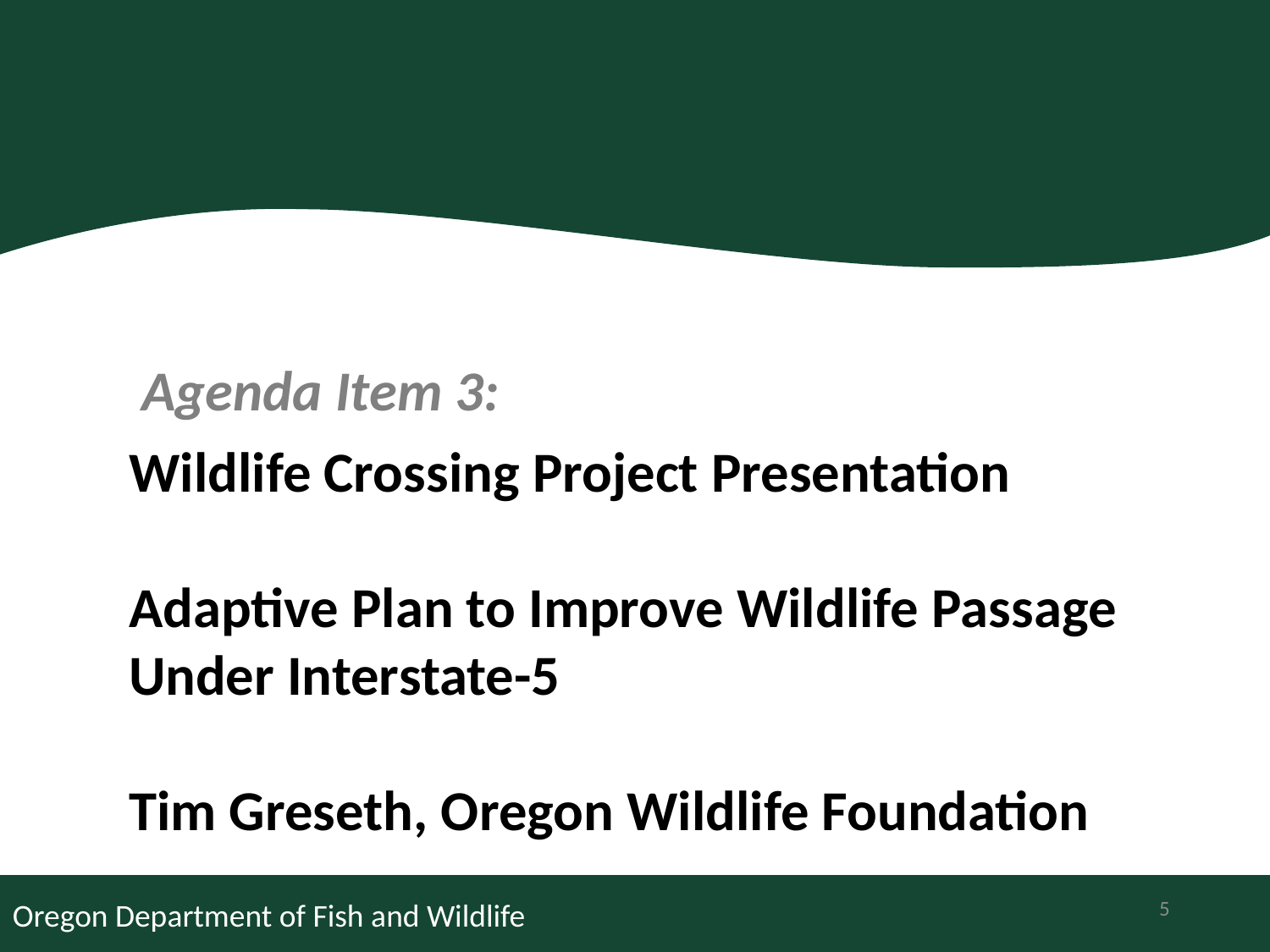

Agenda Item 3:
Wildlife Crossing Project Presentation

Adaptive Plan to Improve Wildlife Passage Under Interstate-5

Tim Greseth, Oregon Wildlife Foundation
5